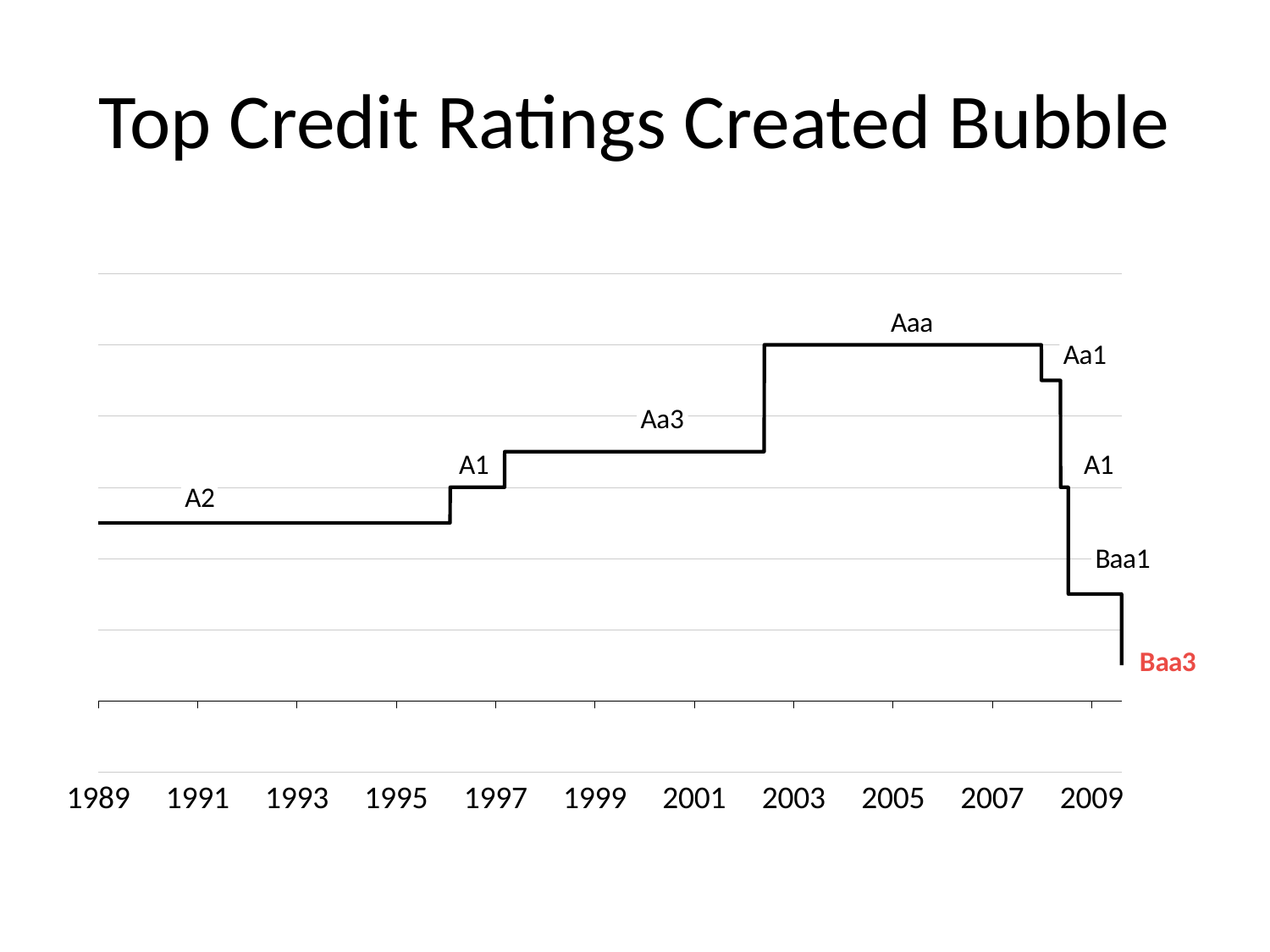

# Top Credit Ratings Created Bubble

### Chart

| Category |  |
|---|---|
| 32652.0 | 5.0 |
| 35164.0 | 5.0 |
| 35165.0 | 5.0 |
| 35239.0 | 5.0 |
| 35240.0 | 6.0 |
| 35597.0 | 6.0 |
| 35598.0 | 6.0 |
| 35640.0 | 6.0 |
| 35641.0 | 7.0 |
| 37549.0 | 7.0 |
| 37550.0 | 10.0 |
| 39587.0 | 10.0 |
| 39588.0 | 9.0 |
| 39720.0 | 9.0 |
| 39721.0 | 9.0 |
| 39728.0 | 9.0 |
| 39729.0 | 6.0 |
| 39785.0 | 6.0 |
| 39786.0 | 3.0 |
| 40177.0 | 3.0 |
| 40178.0 | 1.0 |